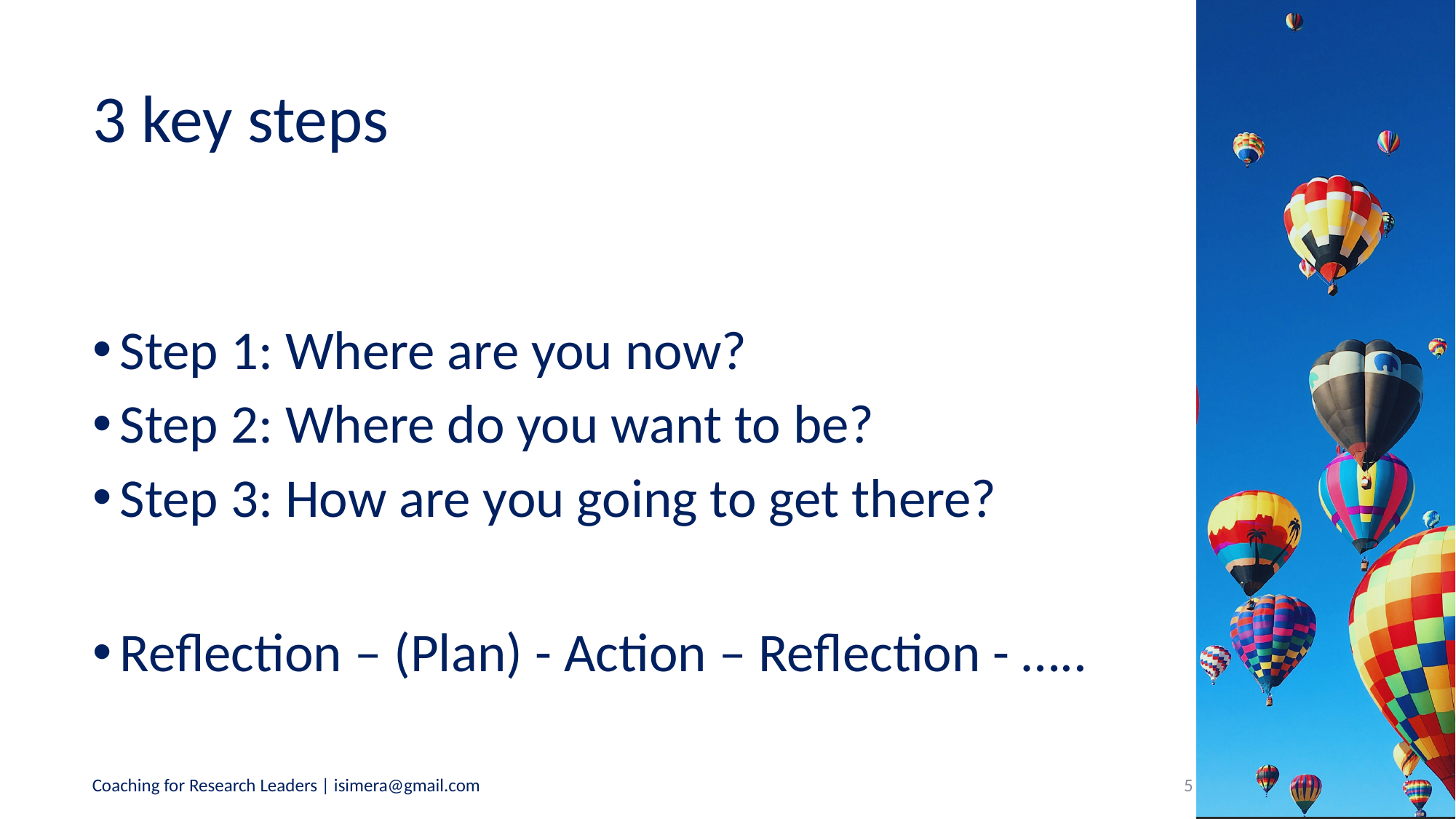

# 3 key steps

Step 1: Where are you now?
Step 2: Where do you want to be?
Step 3: How are you going to get there?

Reflection – (Plan) - Action – Reflection - …..

5